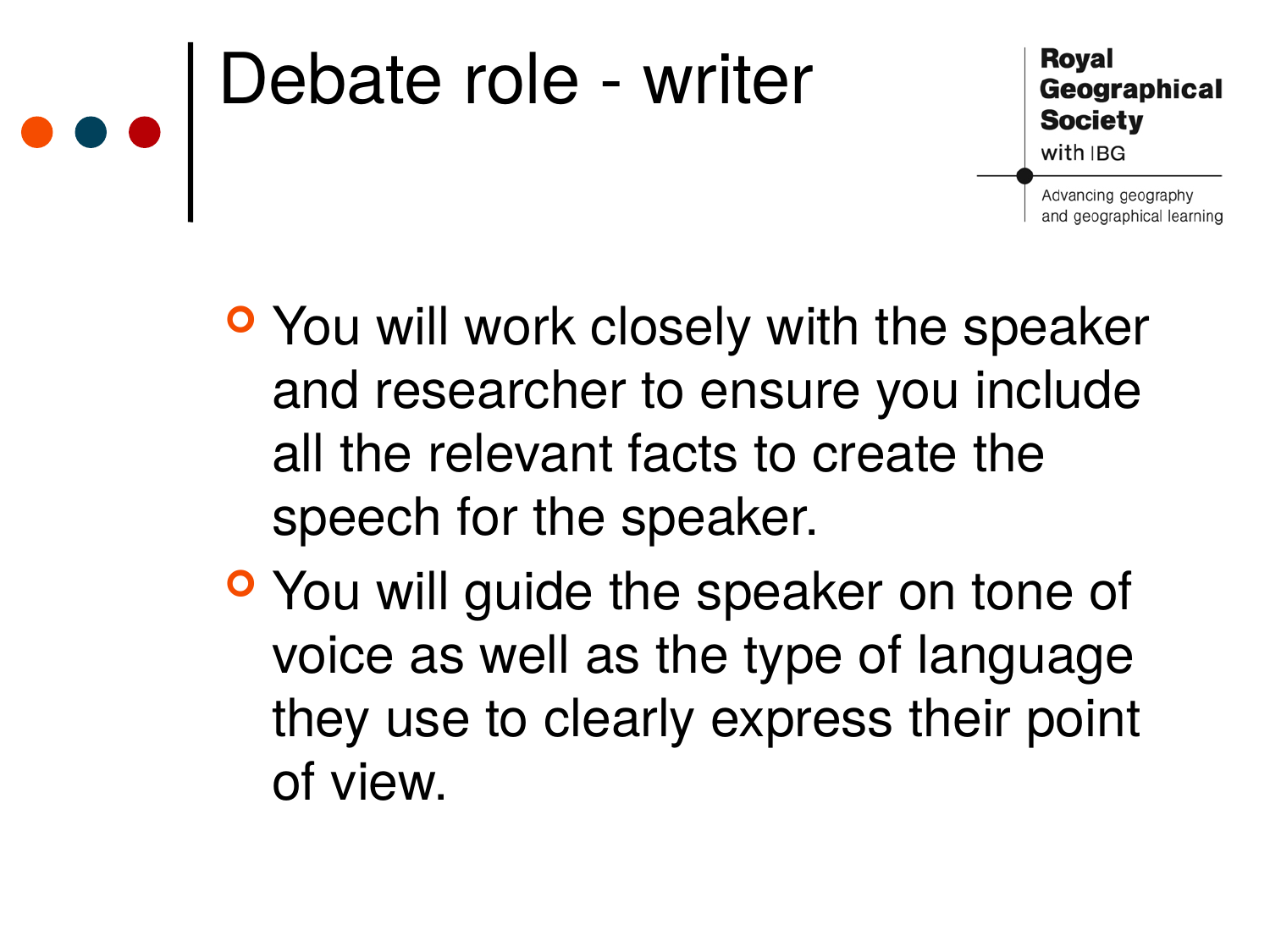

# Debate role - writer
You will work closely with the speaker and researcher to ensure you include all the relevant facts to create the speech for the speaker.
You will guide the speaker on tone of voice as well as the type of language they use to clearly express their point of view.